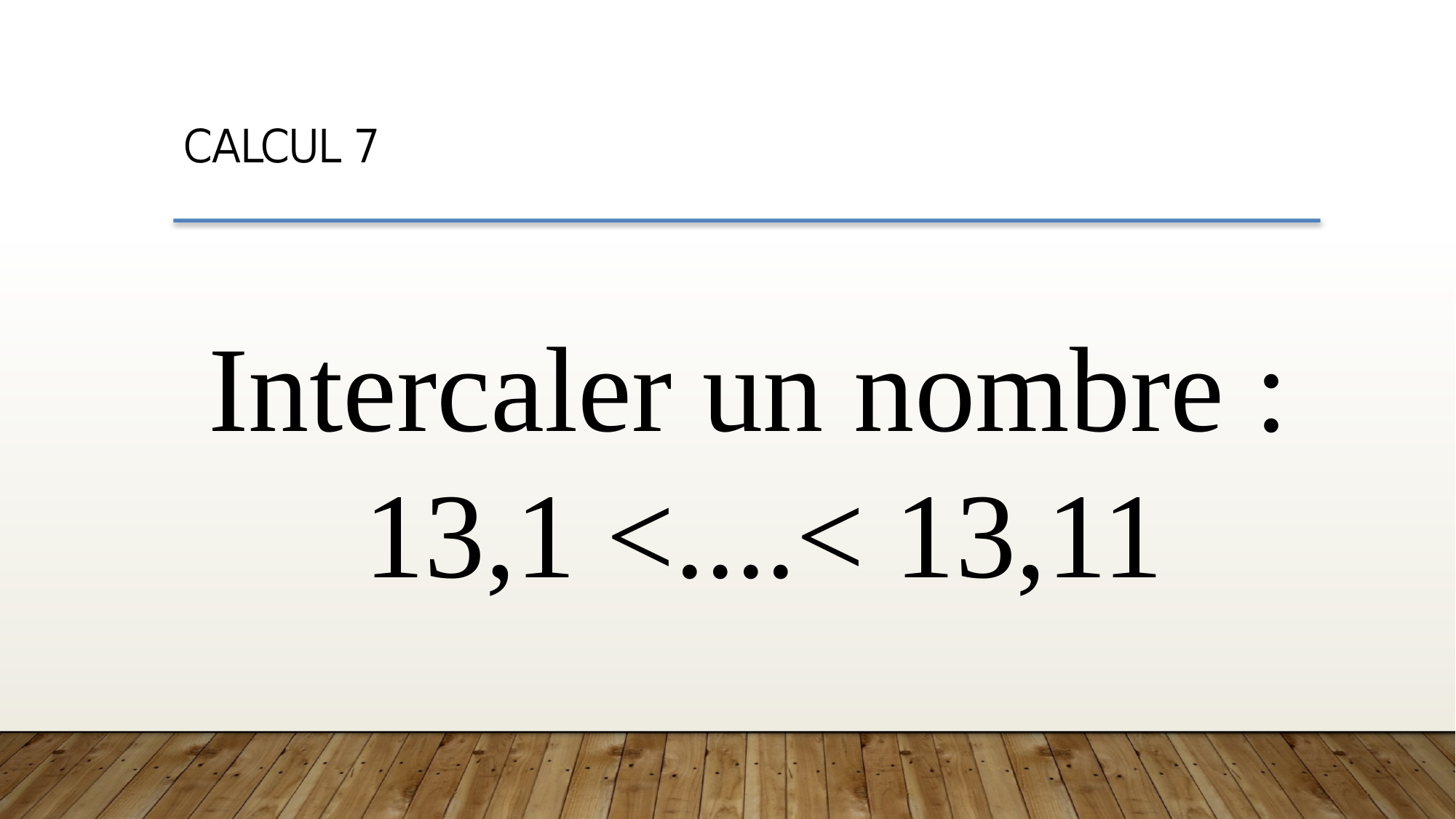

CALCUL 7

Intercaler un nombre :
13,1 <....< 13,11